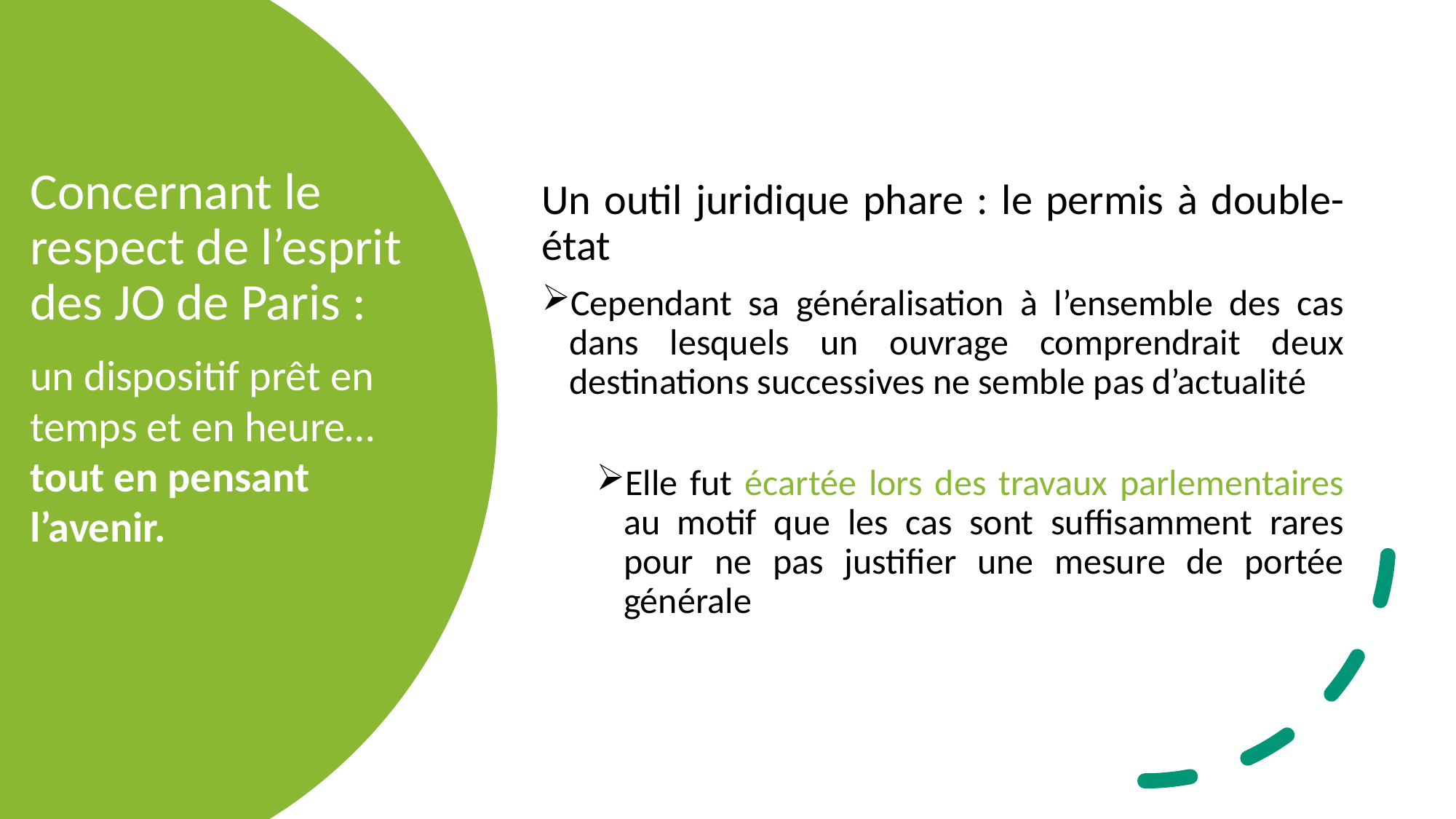

Concernant le respect de l’esprit des JO de Paris :
Un outil juridique phare : le permis à double-état
Cependant sa généralisation à l’ensemble des cas dans lesquels un ouvrage comprendrait deux destinations successives ne semble pas d’actualité

Elle fut écartée lors des travaux parlementaires au motif que les cas sont suffisamment rares pour ne pas justifier une mesure de portée générale

un dispositif prêt en temps et en heure…
tout en pensant l’avenir.